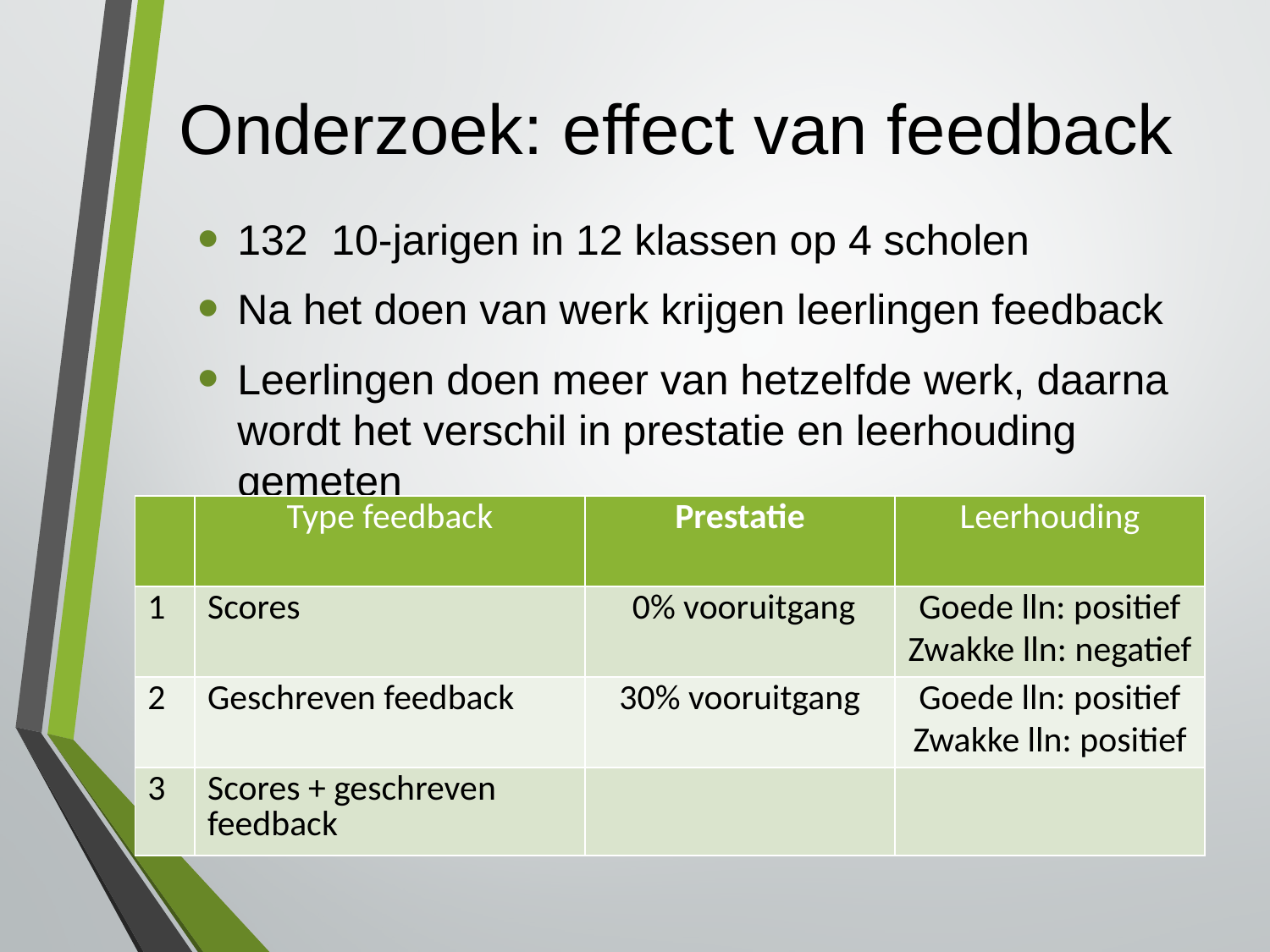

# Onderzoek: effect van feedback
132  10-jarigen in 12 klassen op 4 scholen
Na het doen van werk krijgen leerlingen feedback
Leerlingen doen meer van hetzelfde werk, daarna wordt het verschil in prestatie en leerhouding gemeten
|  | Type feedback | Prestatie | Leerhouding |
| --- | --- | --- | --- |
| 1 | Scores | 0% vooruitgang | Goede lln: positief Zwakke lln: negatief |
| 2 | Geschreven feedback | 30% vooruitgang | Goede lln: positief Zwakke lln: positief |
| 3 | Scores + geschreven feedback |  |  |